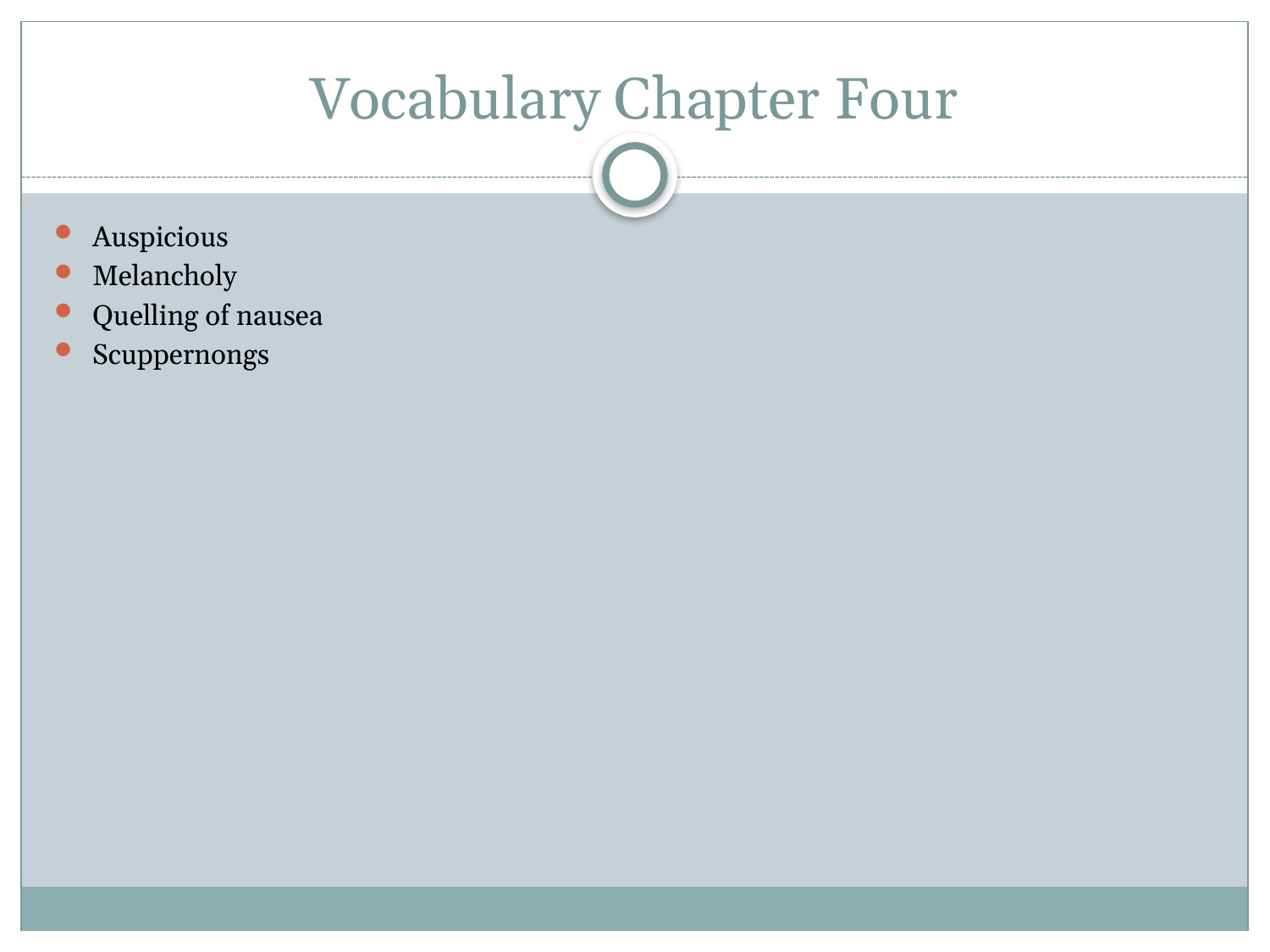

# Vocabulary Chapter Four
Auspicious
Melancholy
Quelling of nausea
Scuppernongs